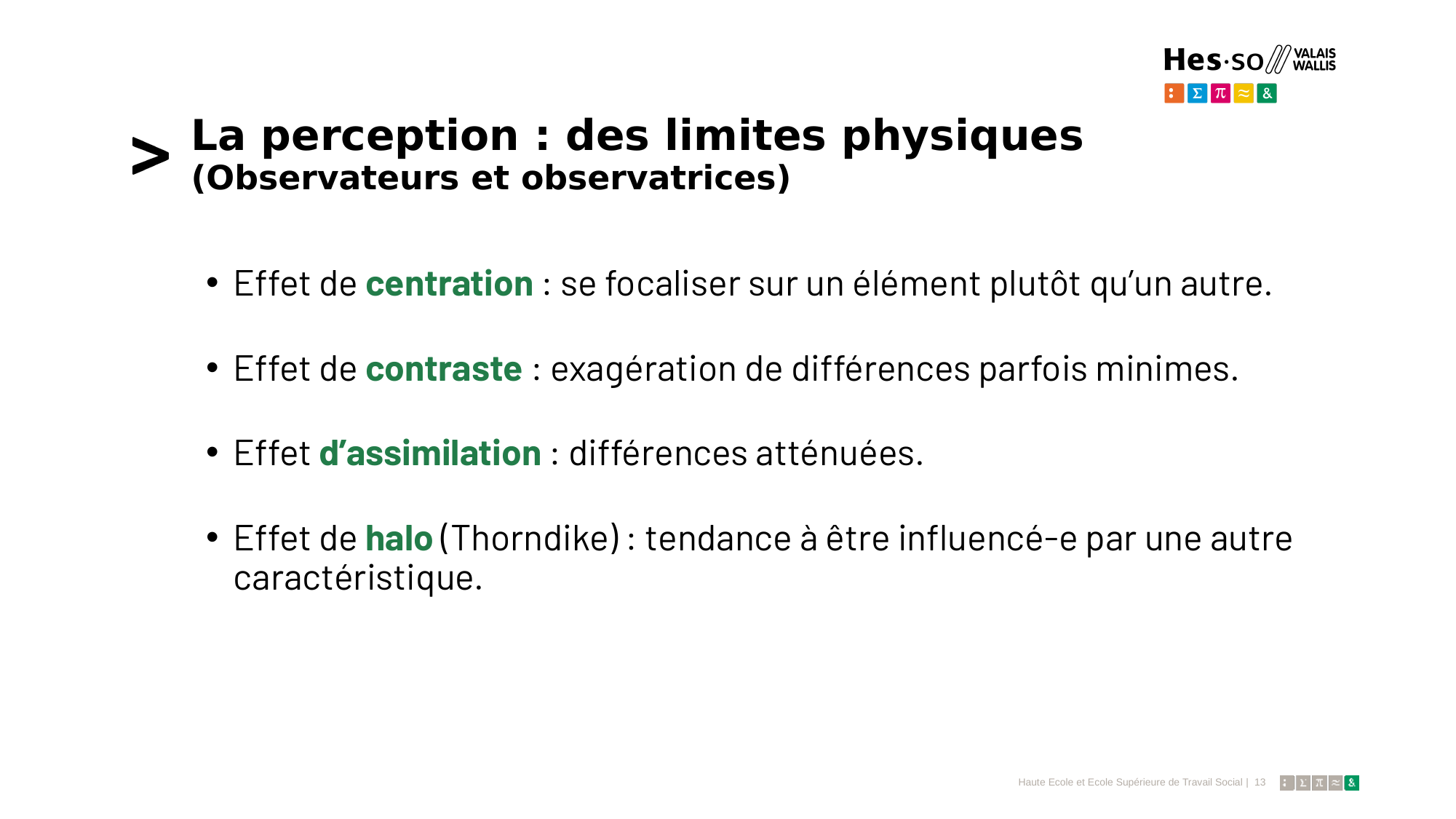

La perception : des limites physiques
(Observateurs et observatrices)
Effet de centration : se focaliser sur un élément plutôt qu’un autre.
Effet de contraste : exagération de différences parfois minimes.
Effet d’assimilation : différences atténuées.
Effet de halo (Thorndike) : tendance à être influencé-e par une autre caractéristique.